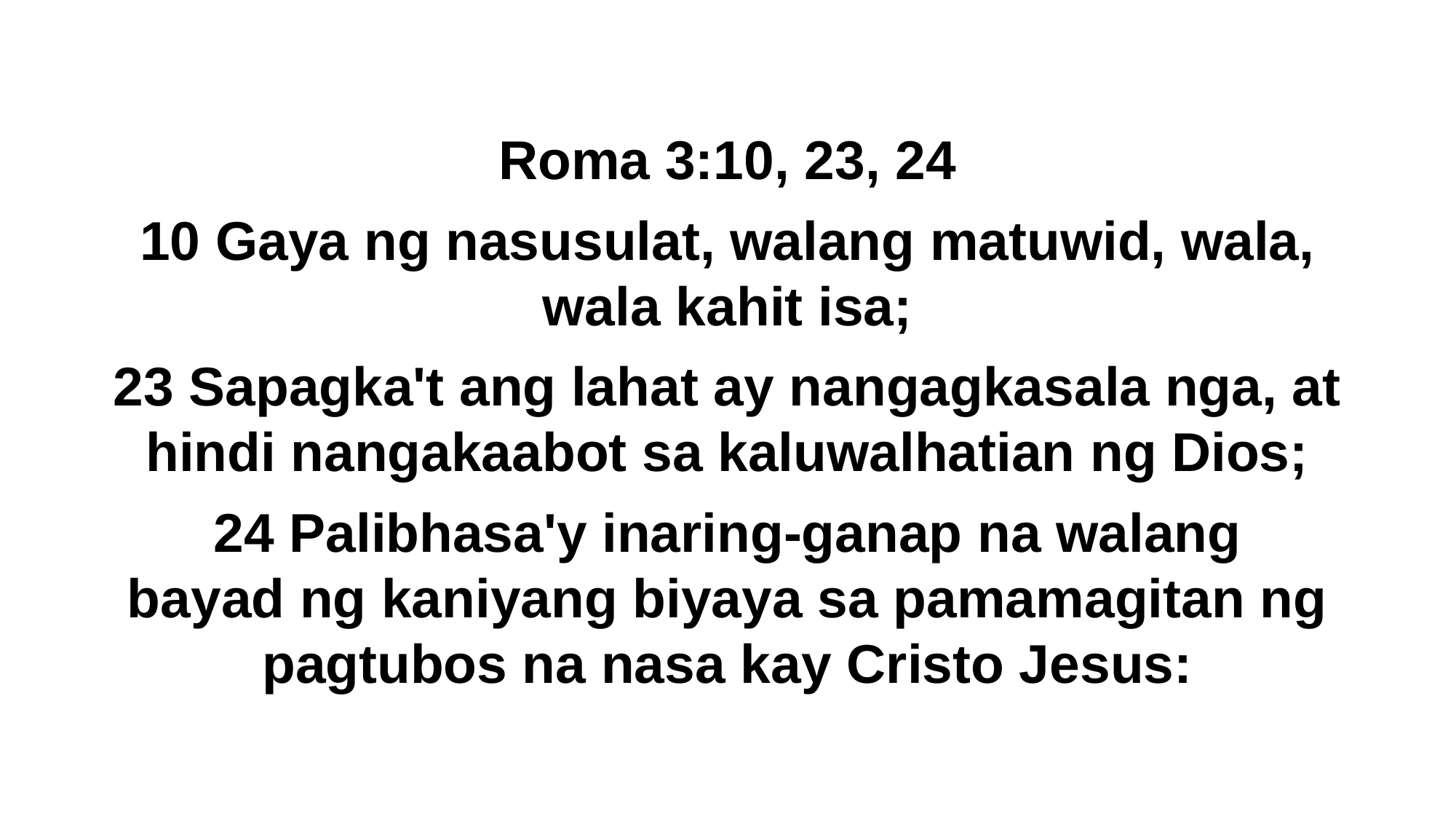

Roma 3:10, 23, 24
10 Gaya ng nasusulat, walang matuwid, wala, wala kahit isa;
23 Sapagka't ang lahat ay nangagkasala nga, at hindi nangakaabot sa kaluwalhatian ng Dios;
24 Palibhasa'y inaring-ganap na walang bayad ng kaniyang biyaya sa pamamagitan ng pagtubos na nasa kay Cristo Jesus: